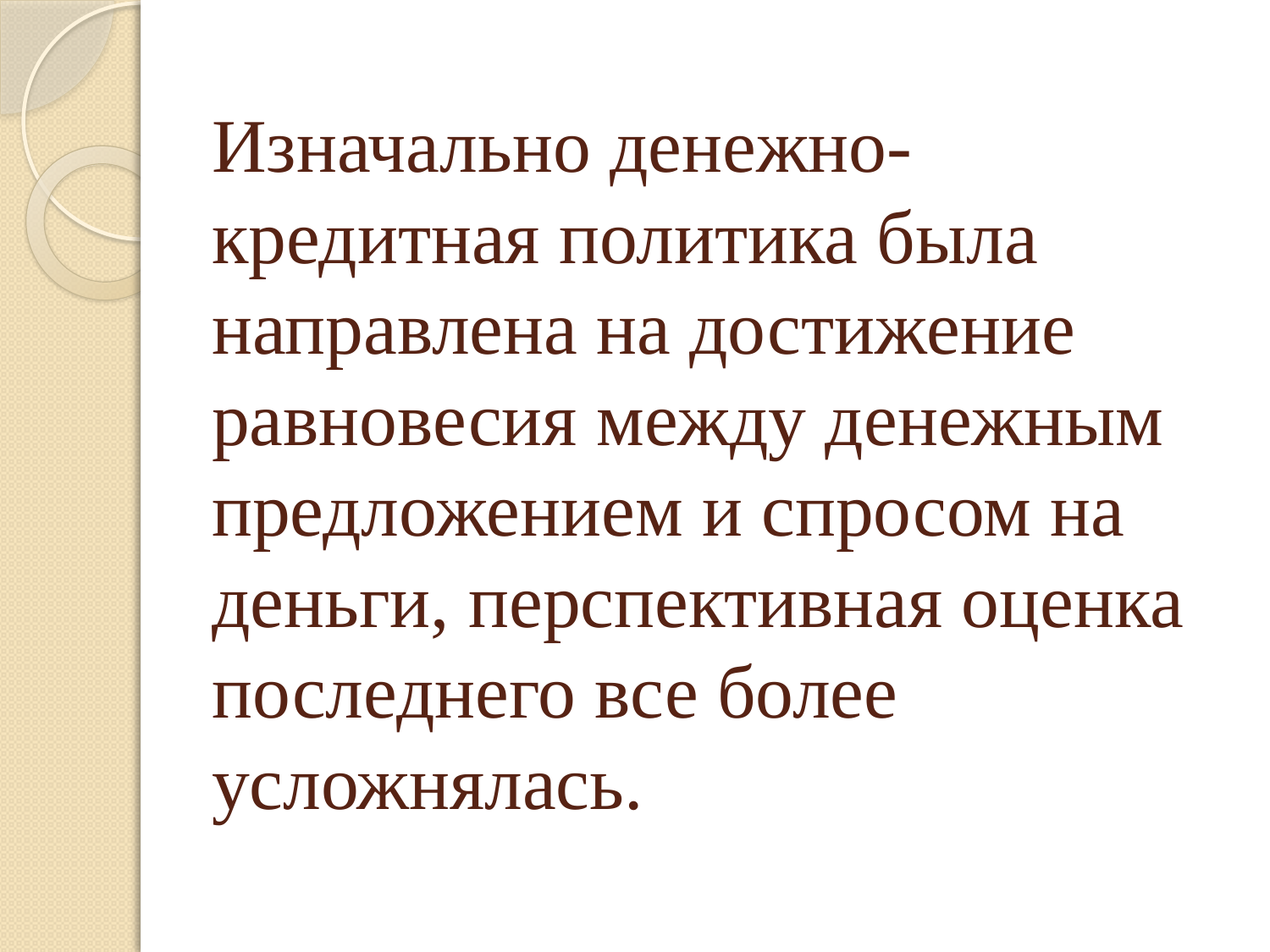

# Изначально денежно-кредитная политика была направлена на достижение равновесия между денежным предложением и спросом на деньги, перспективная оценка последнего все более усложнялась.